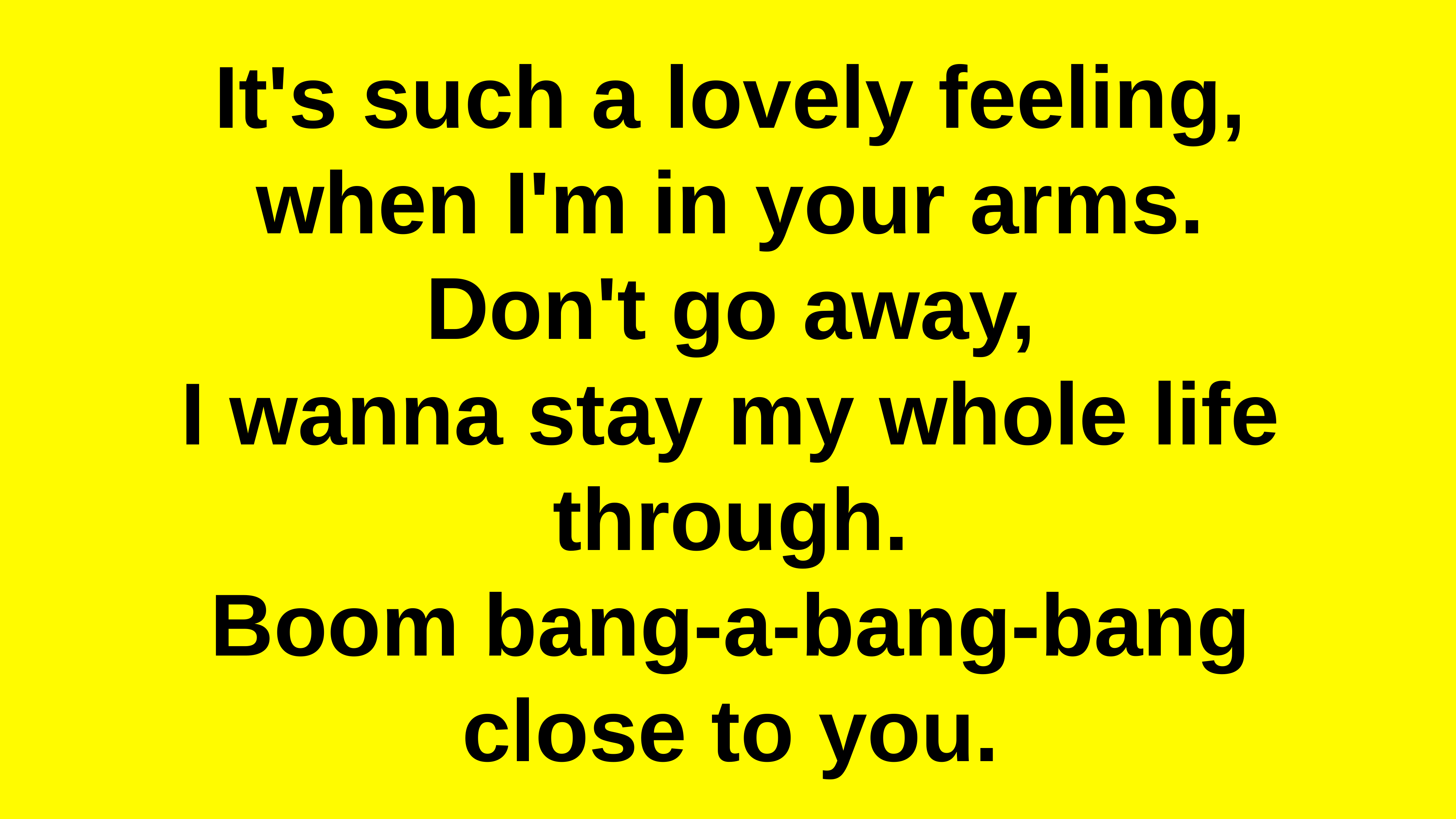

It's such a lovely feeling,
when I'm in your arms.
Don't go away,
I wanna stay my whole life through.
Boom bang-a-bang-bang
close to you.